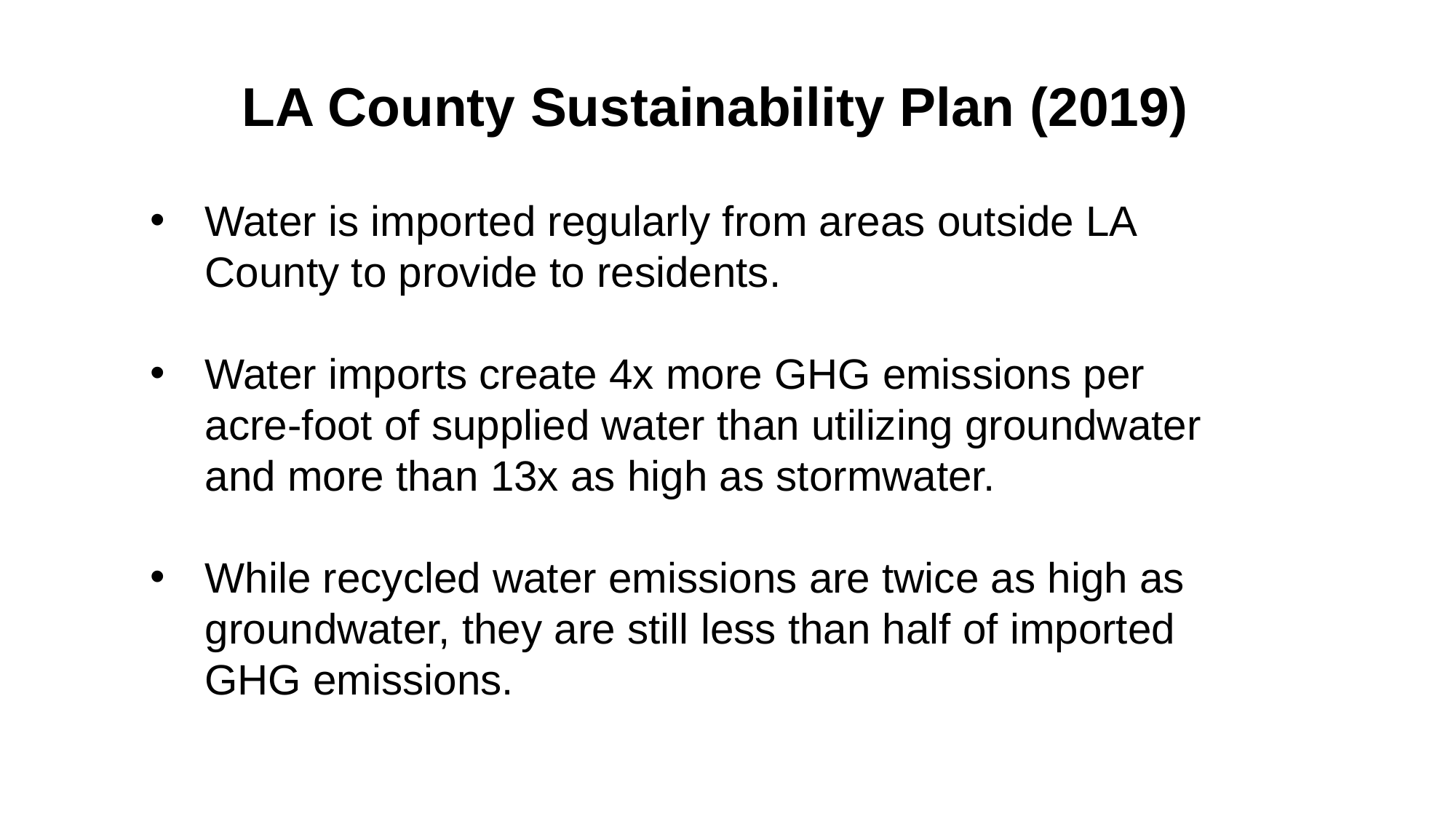

# LA County Sustainability Plan (2019)
Water is imported regularly from areas outside LA County to provide to residents.

Water imports create 4x more GHG emissions per acre-foot of supplied water than utilizing groundwater and more than 13x as high as stormwater.

While recycled water emissions are twice as high as groundwater, they are still less than half of imported GHG emissions.